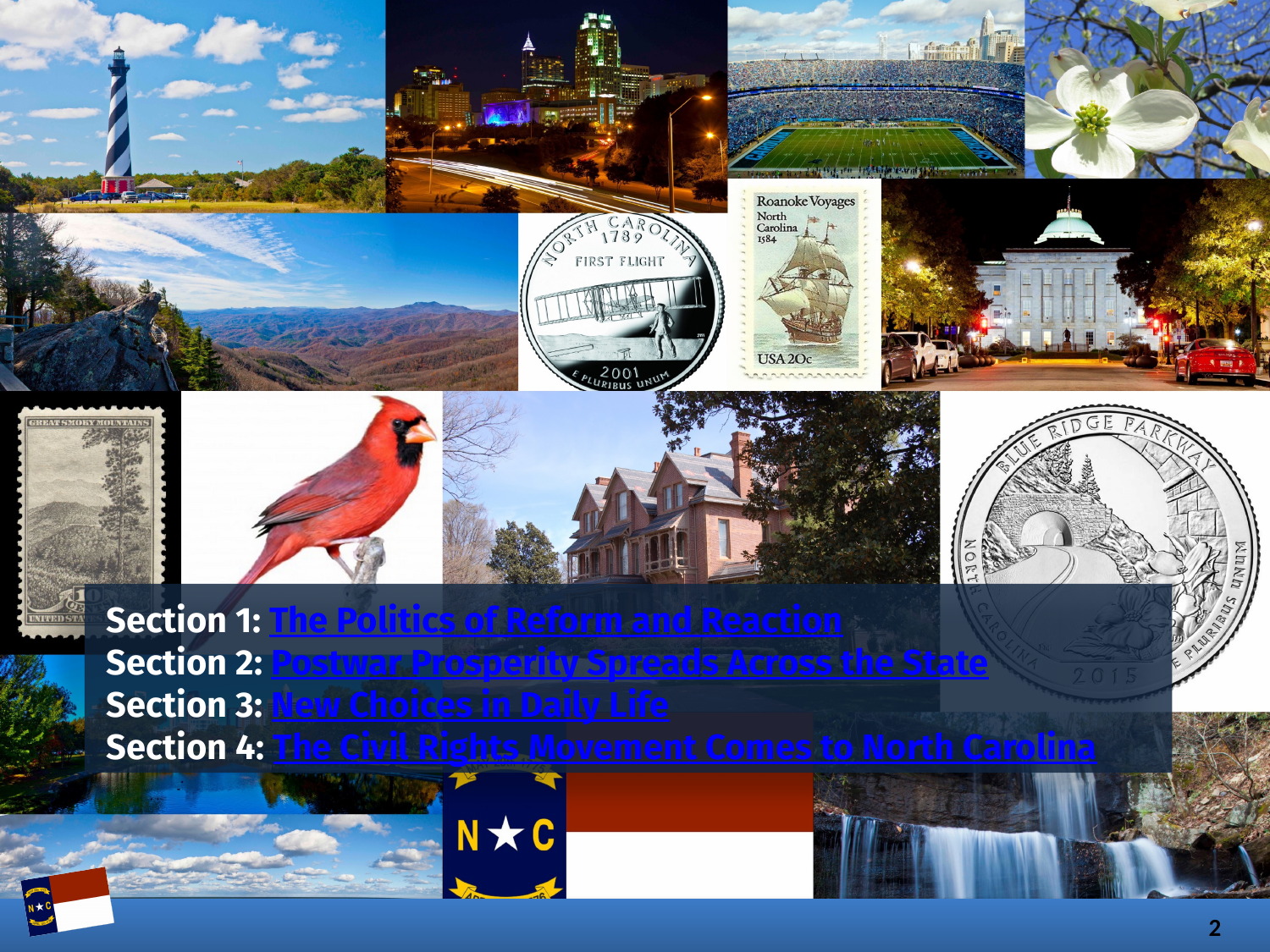

Section 1: The Politics of Reform and Reaction
Section 2: Postwar Prosperity Spreads Across the State
Section 3: New Choices in Daily Life
Section 4: The Civil Rights Movement Comes to North Carolina
2